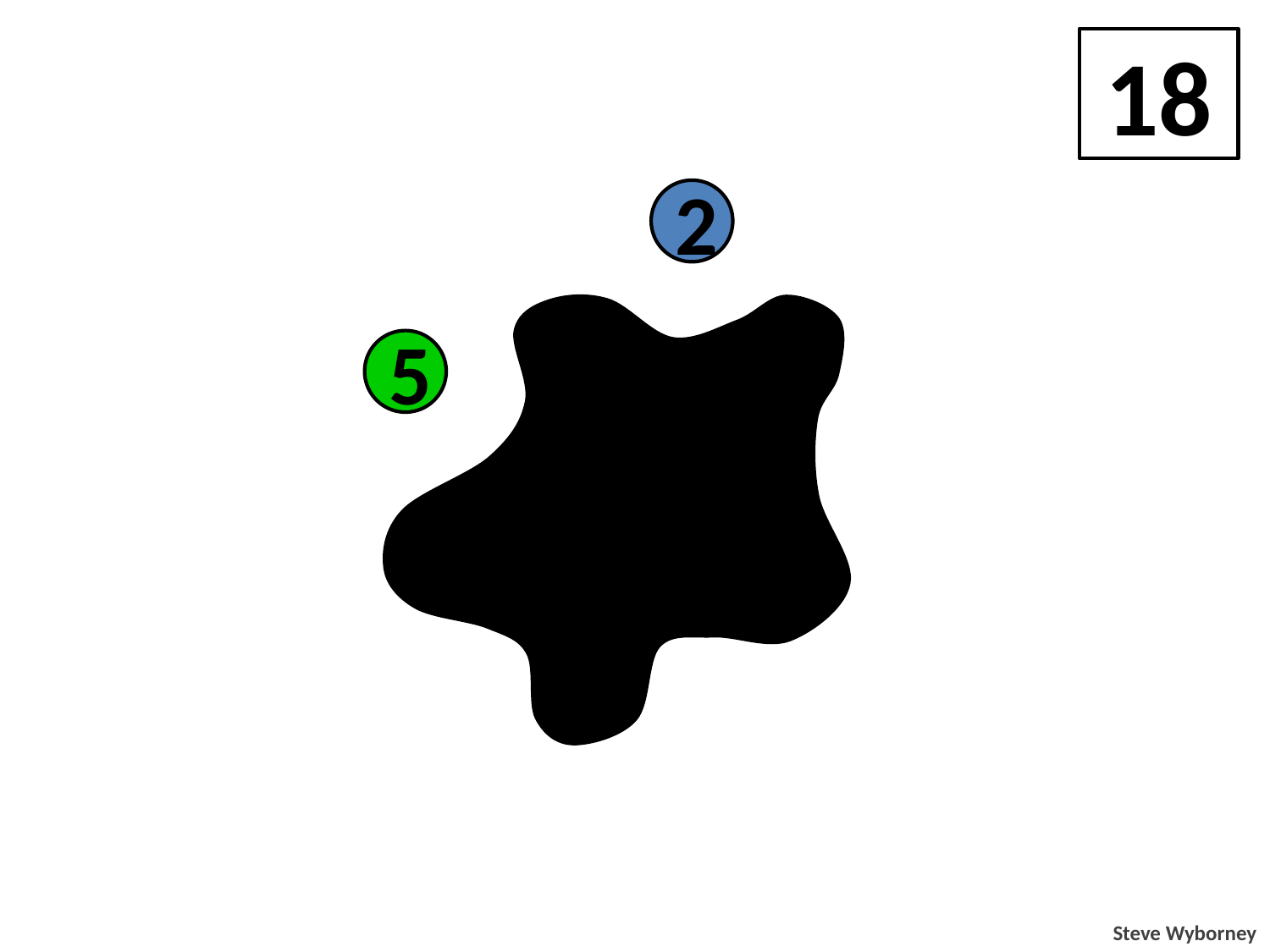

18
2

5
2
5
2
2
Steve Wyborney